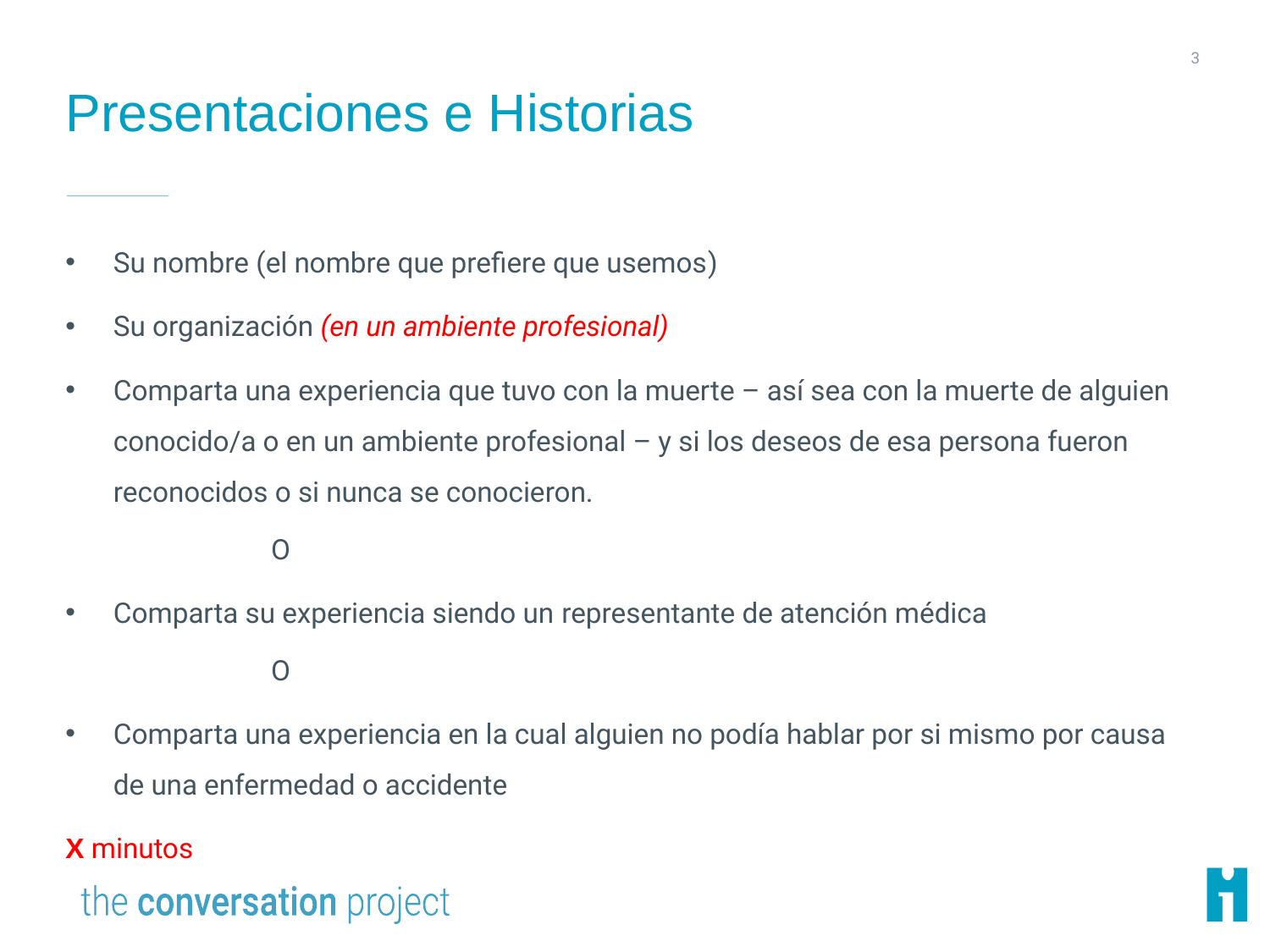

3
# Presentaciones e Historias
Su nombre (el nombre que prefiere que usemos)
Su organización (en un ambiente profesional)
Comparta una experiencia que tuvo con la muerte – así sea con la muerte de alguien conocido/a o en un ambiente profesional – y si los deseos de esa persona fueron reconocidos o si nunca se conocieron.
	 O
Comparta su experiencia siendo un representante de atención médica
	 O
Comparta una experiencia en la cual alguien no podía hablar por si mismo por causa de una enfermedad o accidente
X minutos